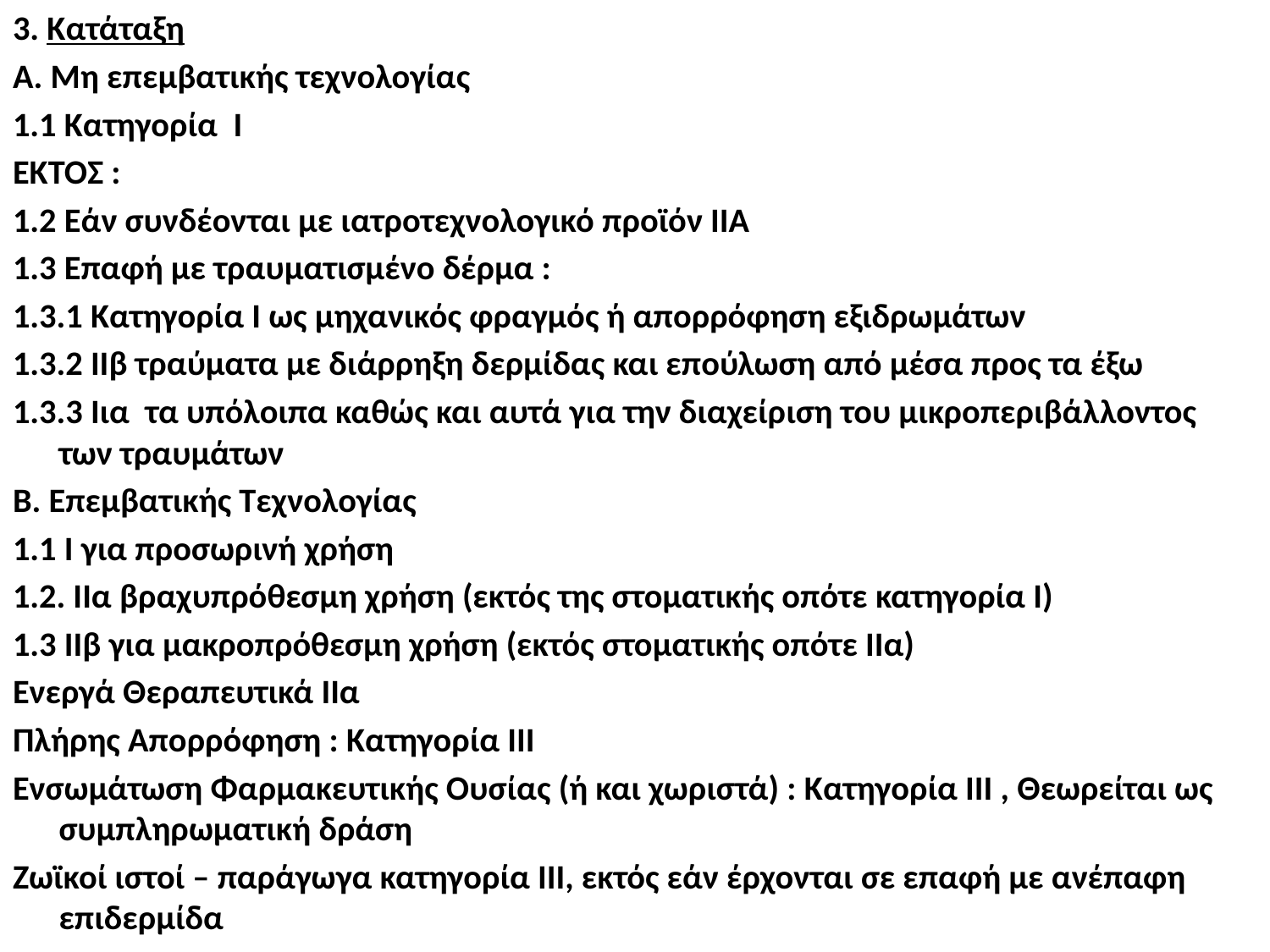

3. Κατάταξη
Α. Μη επεμβατικής τεχνολογίας
1.1 Κατηγορία  Ι
ΕΚΤΟΣ :
1.2 Εάν συνδέονται με ιατροτεχνολογικό προϊόν ΙΙΑ
1.3 Επαφή με τραυματισμένο δέρμα :
1.3.1 Κατηγορία Ι ως μηχανικός φραγμός ή απορρόφηση εξιδρωμάτων
1.3.2 ΙΙβ τραύματα με διάρρηξη δερμίδας και επούλωση από μέσα προς τα έξω
1.3.3 Ιια  τα υπόλοιπα καθώς και αυτά για την διαχείριση του μικροπεριβάλλοντος των τραυμάτων
Β. Επεμβατικής Τεχνολογίας
1.1 Ι για προσωρινή χρήση
1.2. ΙΙα βραχυπρόθεσμη χρήση (εκτός της στοματικής οπότε κατηγορία Ι)
1.3 ΙΙβ για μακροπρόθεσμη χρήση (εκτός στοματικής οπότε ΙΙα)
Ενεργά Θεραπευτικά ΙΙα
Πλήρης Απορρόφηση : Κατηγορία ΙΙΙ
Ενσωμάτωση Φαρμακευτικής Ουσίας (ή και χωριστά) : Κατηγορία ΙΙΙ , Θεωρείται ως συμπληρωματική δράση
Ζωϊκοί ιστοί – παράγωγα κατηγορία ΙΙΙ, εκτός εάν έρχονται σε επαφή με ανέπαφη επιδερμίδα